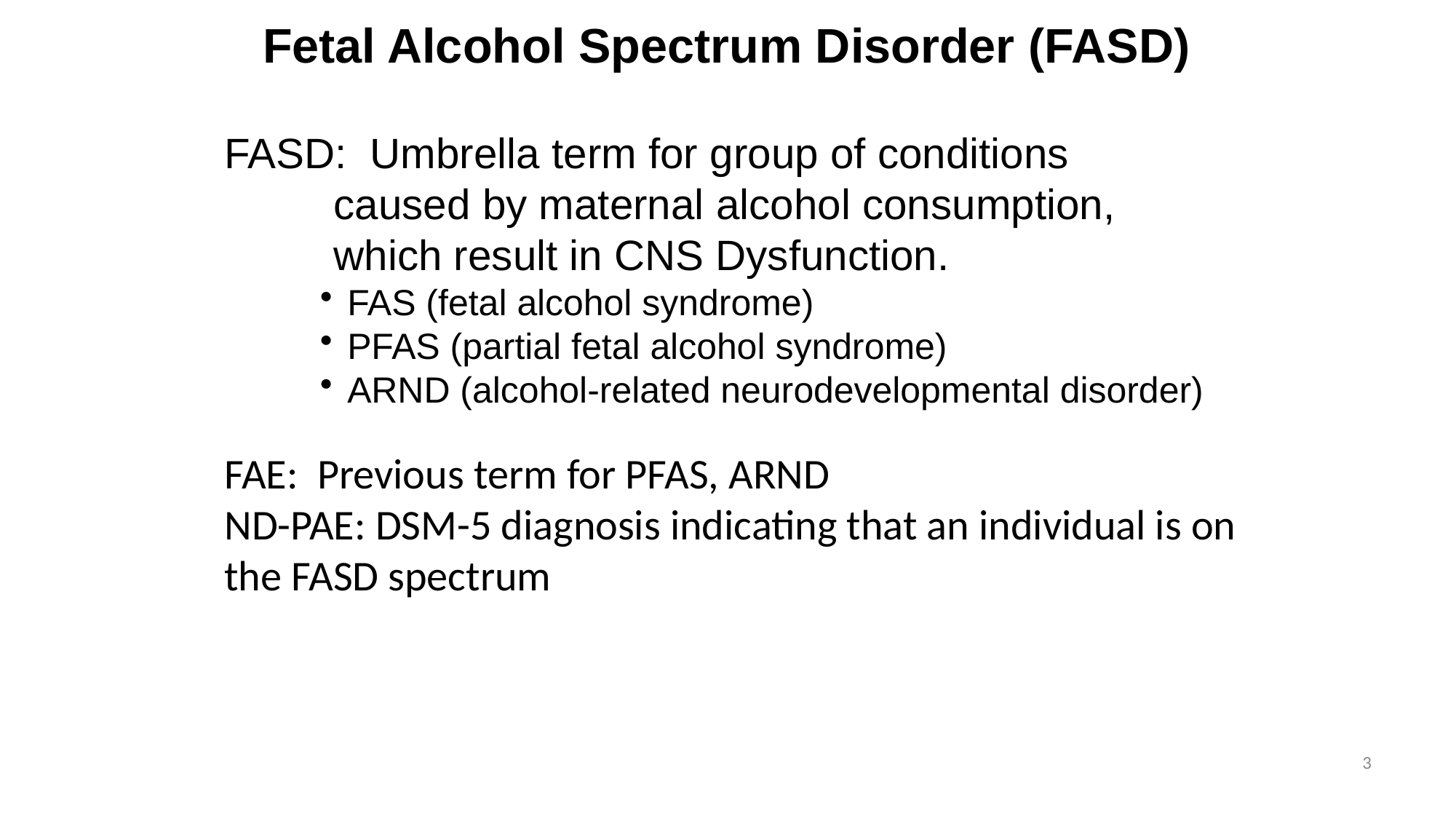

Fetal Alcohol Spectrum Disorder (FASD)
FASD:  Umbrella term for group of conditions
	caused by maternal alcohol consumption,
	which result in CNS Dysfunction.
FAS (fetal alcohol syndrome)
PFAS (partial fetal alcohol syndrome)
ARND (alcohol-related neurodevelopmental disorder)

FAE:  Previous term for PFAS, ARND
ND-PAE: DSM-5 diagnosis indicating that an individual is on the FASD spectrum

3